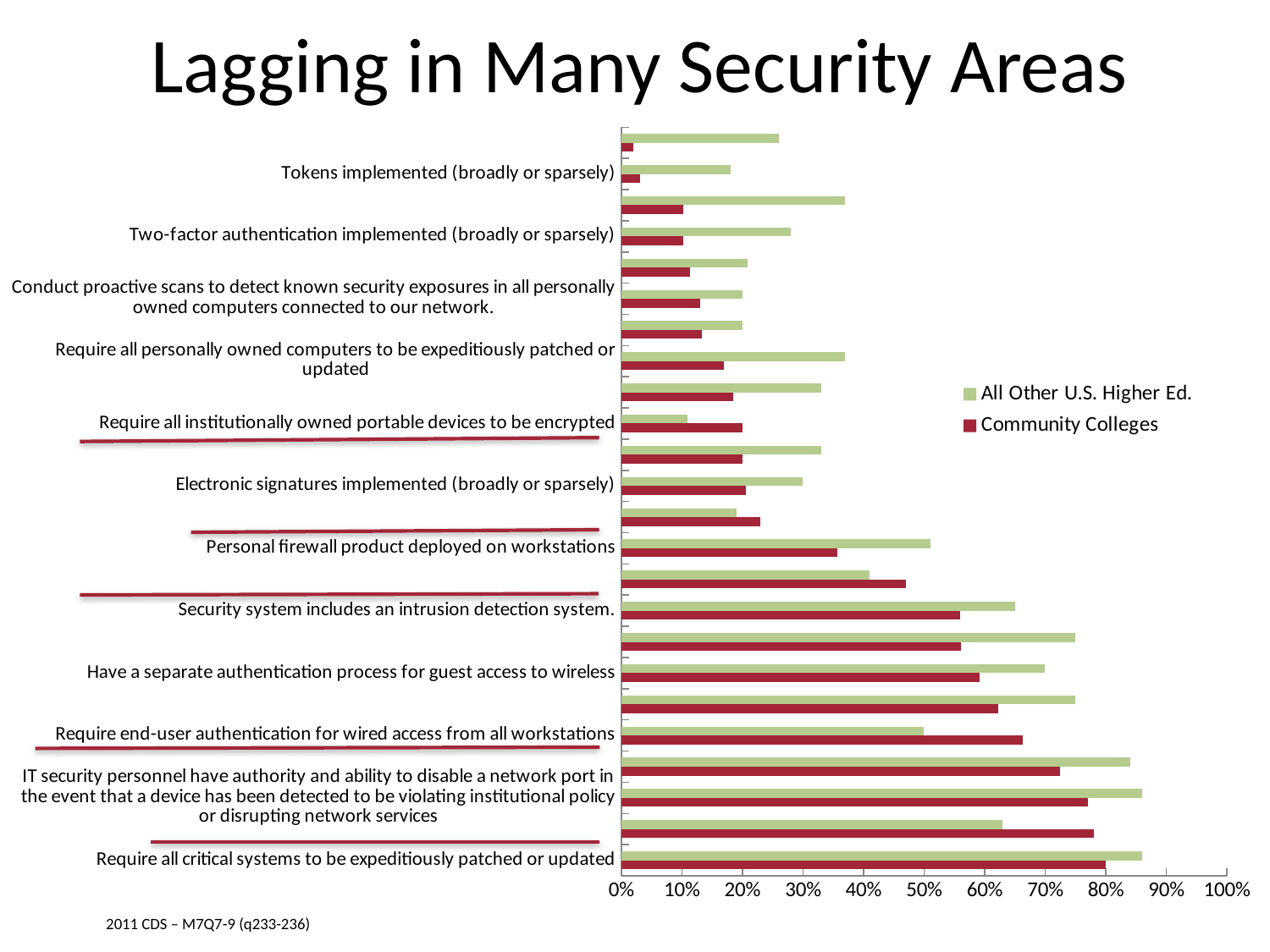

# Lagging in Many Security Areas

### Chart

| Category | Community Colleges | All Other U.S. Higher Ed. |
|---|---|---|
| Require all critical systems to be expeditiously patched or updated | 0.8 | 0.86 |
| Risk Assessments in Central IT systems and infrastructure | 0.78 | 0.63 |
| IT security personnel have authority and ability to disable a network port in the event that a device has been detected to be violating institutional policy or disrupting network services | 0.77 | 0.86 |
| Enterprise directory | 0.7244897959183674 | 0.84 |
| Require end-user authentication for wired access from all workstations | 0.6632653061224489 | 0.5 |
| Firewalls around certain high-security servers or networks | 0.6224489795918368 | 0.75 |
| Have a separate authentication process for guest access to wireless | 0.5918367346938775 | 0.7 |
| Require end-user authentication for all institutionally-provided wireless access | 0.5612244897959183 | 0.75 |
| Security system includes an intrusion detection system. | 0.56 | 0.65 |
| Conduct proactive scans to detect known security exposures in all institutionally owned or leased computers connected to our network | 0.47 | 0.41 |
| Personal firewall product deployed on workstations | 0.35714285714285715 | 0.51 |
| Risk assessments on Instructional systems and data | 0.23 | 0.19 |
| Electronic signatures implemented (broadly or sparsely) | 0.20618556701030927 | 0.3 |
| Security assessments are required prior to contracting for hosted services | 0.2 | 0.33 |
| Require all institutionally owned portable devices to be encrypted | 0.2 | 0.11 |
| PKI implemented (broadly or sparsely) | 0.18556701030927836 | 0.33 |
| Require all personally owned computers to be expeditiously patched or updated | 0.17 | 0.37 |
| Requirement that personal firewall product be turned on when connected to the institutional network | 0.1326530612244898 | 0.2 |
| Conduct proactive scans to detect known security exposures in all personally owned computers connected to our network. | 0.13 | 0.2 |
| Smart Cards implemented (broadly or sparsely) | 0.11340206185567009 | 0.20885113084522844 |
| Two-factor authentication implemented (broadly or sparsely) | 0.10309278350515463 | 0.28 |
| Firewalls deployed by or on behalf of individual departments | 0.10204081632653061 | 0.37 |
| Tokens implemented (broadly or sparsely) | 0.030927835051546393 | 0.18 |
| Member of a federation such as InCommon and support inter-domain authentication | 0.02040816326530612 | 0.26 |
32
2011 CDS – M7Q7-9 (q233-236)